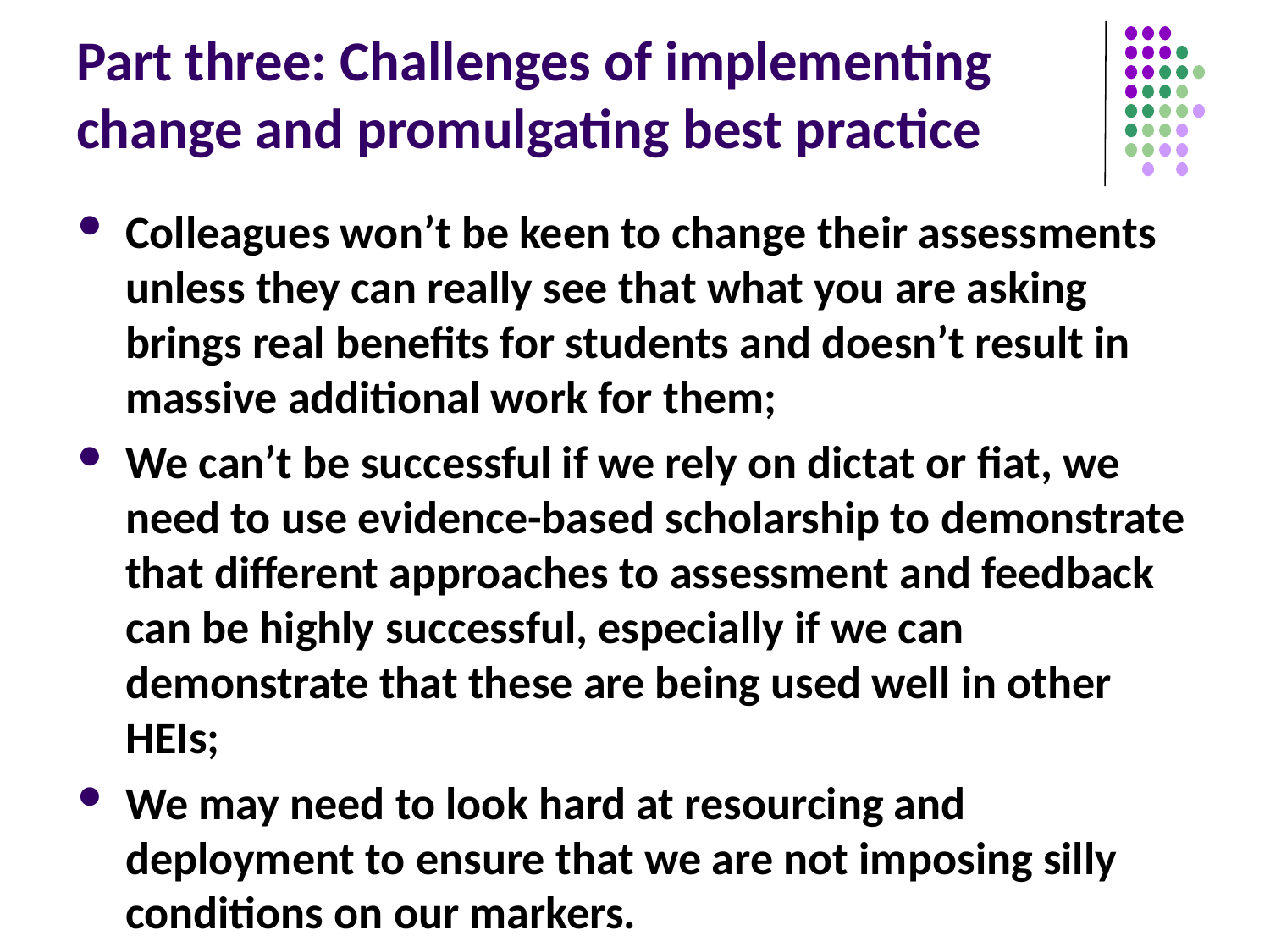

# Part three: Challenges of implementing change and promulgating best practice
Colleagues won’t be keen to change their assessments unless they can really see that what you are asking brings real benefits for students and doesn’t result in massive additional work for them;
We can’t be successful if we rely on dictat or fiat, we need to use evidence-based scholarship to demonstrate that different approaches to assessment and feedback can be highly successful, especially if we can demonstrate that these are being used well in other HEIs;
We may need to look hard at resourcing and deployment to ensure that we are not imposing silly conditions on our markers.